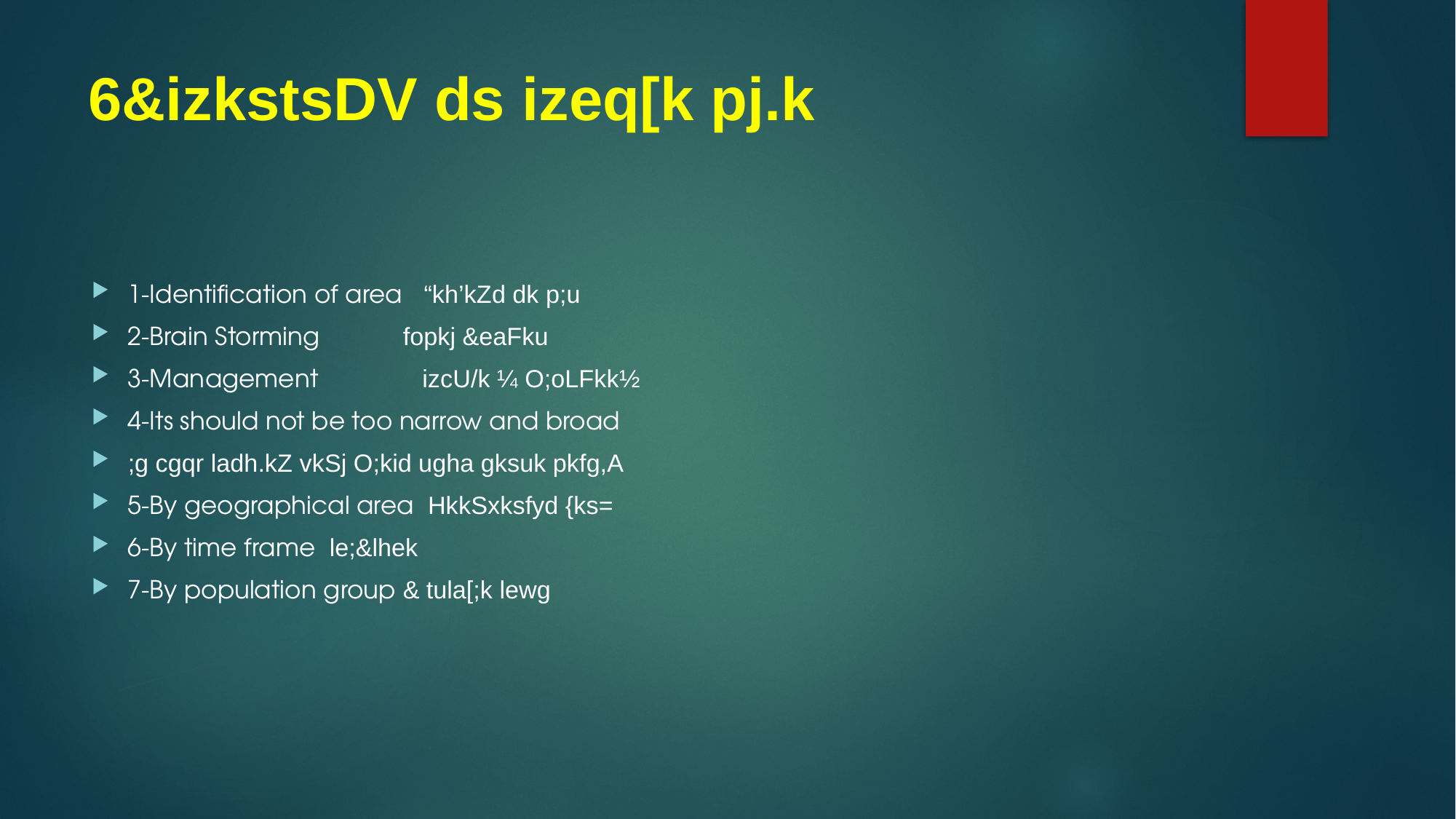

# 6&izkstsDV ds izeq[k pj.k
1-Identification of area   “kh’kZd dk p;u
2-Brain Storming            fopkj &eaFku
3-Management               izcU/k ¼ O;oLFkk½
4-Its should not be too narrow and broad
;g cgqr ladh.kZ vkSj O;kid ugha gksuk pkfg,A
5-By geographical area  HkkSxksfyd {ks=
6-By time frame  le;&lhek
7-By population group & tula[;k lewg